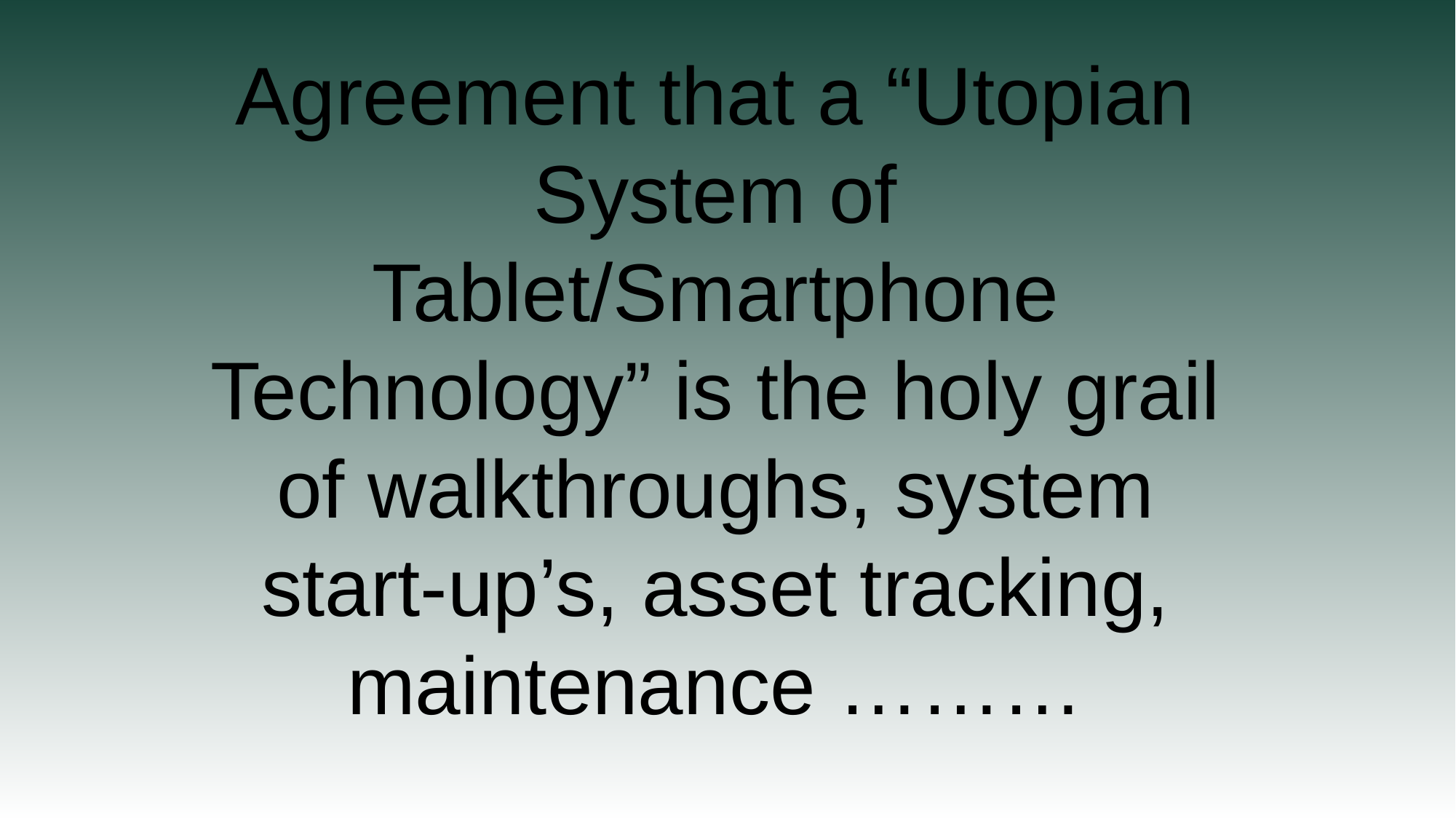

# Agreement that a “Utopian System of Tablet/Smartphone Technology” is the holy grail of walkthroughs, system start-up’s, asset tracking, maintenance ………